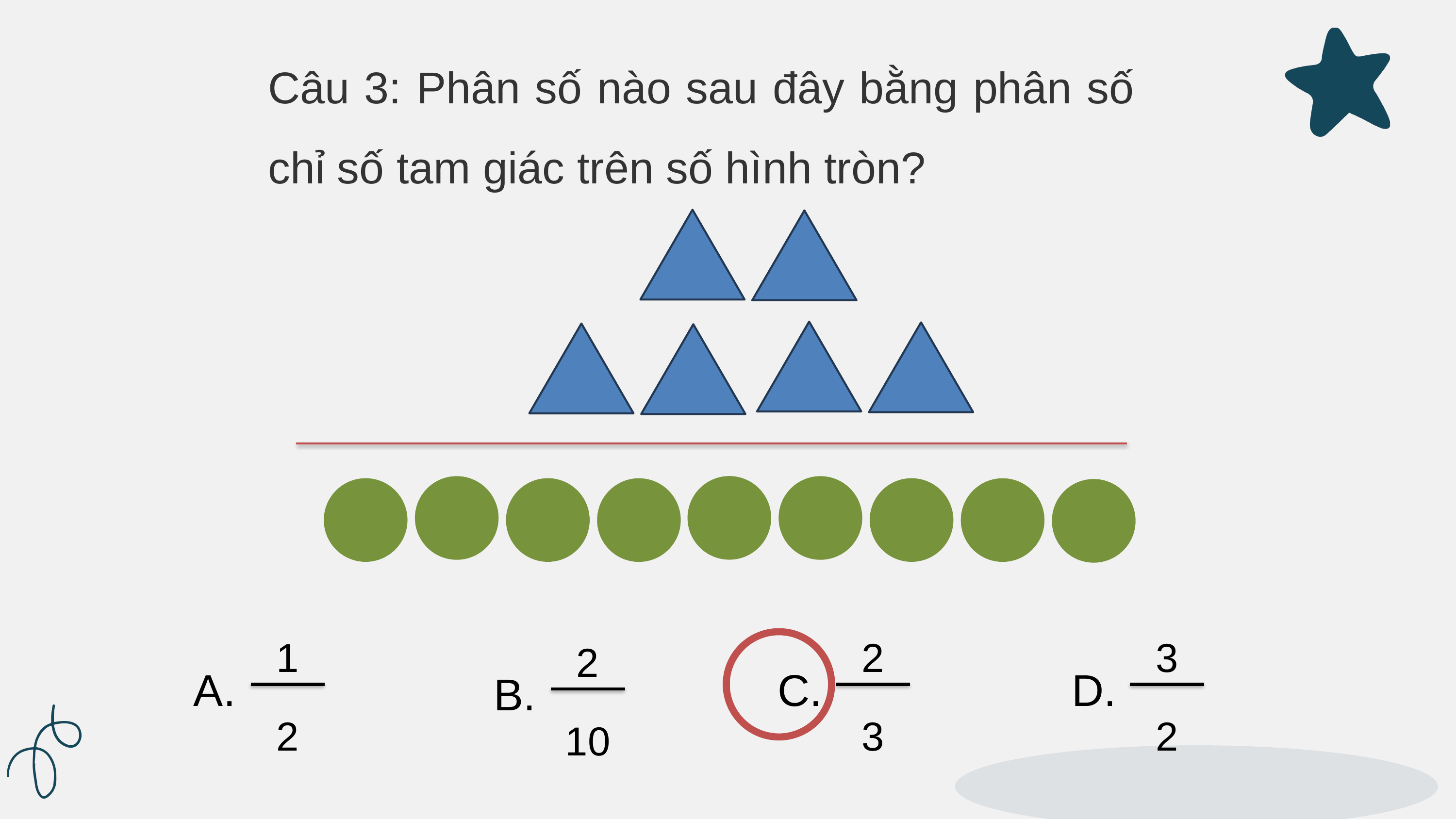

Câu 3: Phân số nào sau đây bằng phân số chỉ số tam giác trên số hình tròn?

1
2
A.
2
3
C.
3
2
D.
2
10
B.